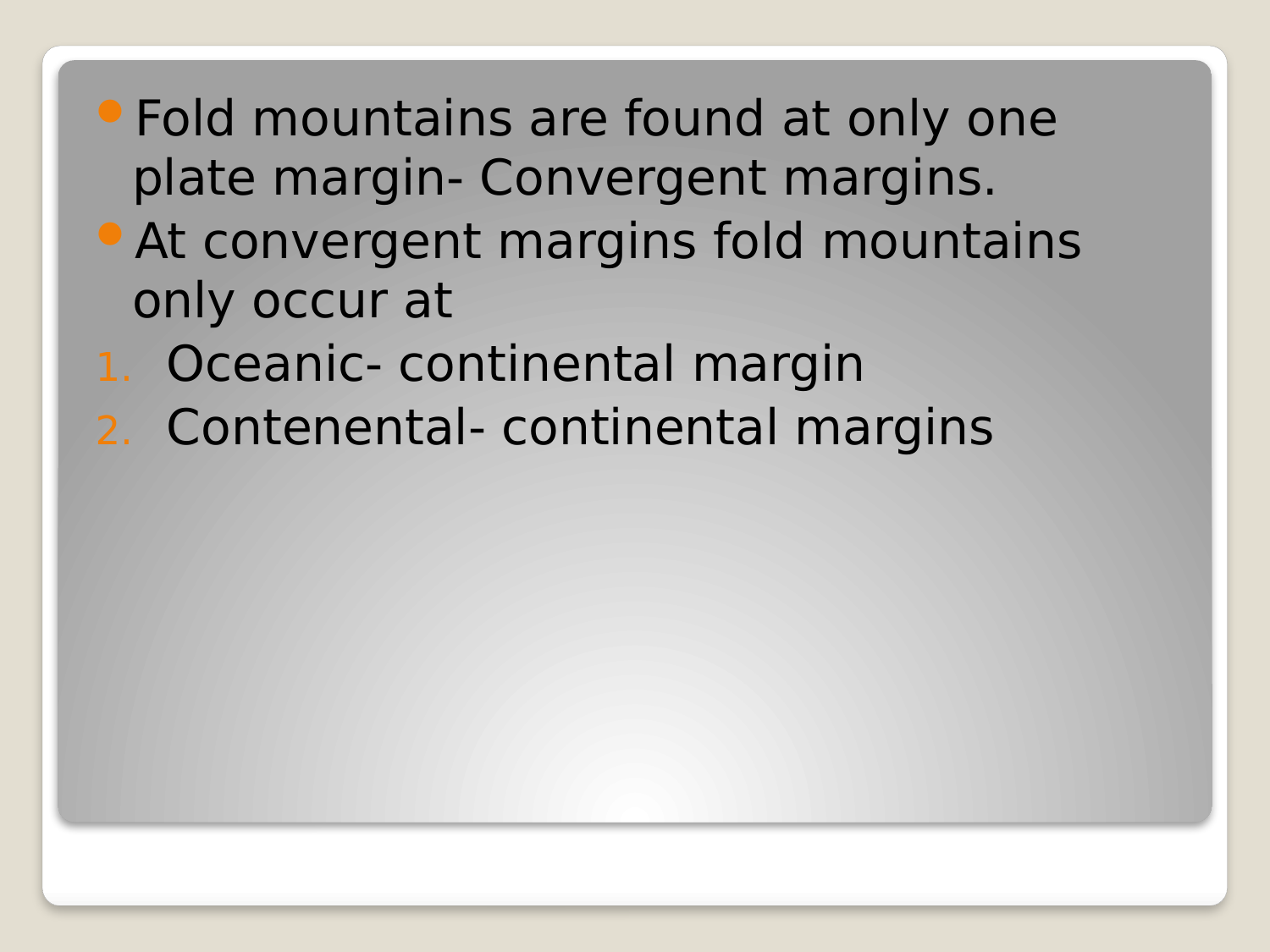

Fold mountains are found at only one plate margin- Convergent margins.
At convergent margins fold mountains only occur at
Oceanic- continental margin
Contenental- continental margins
#